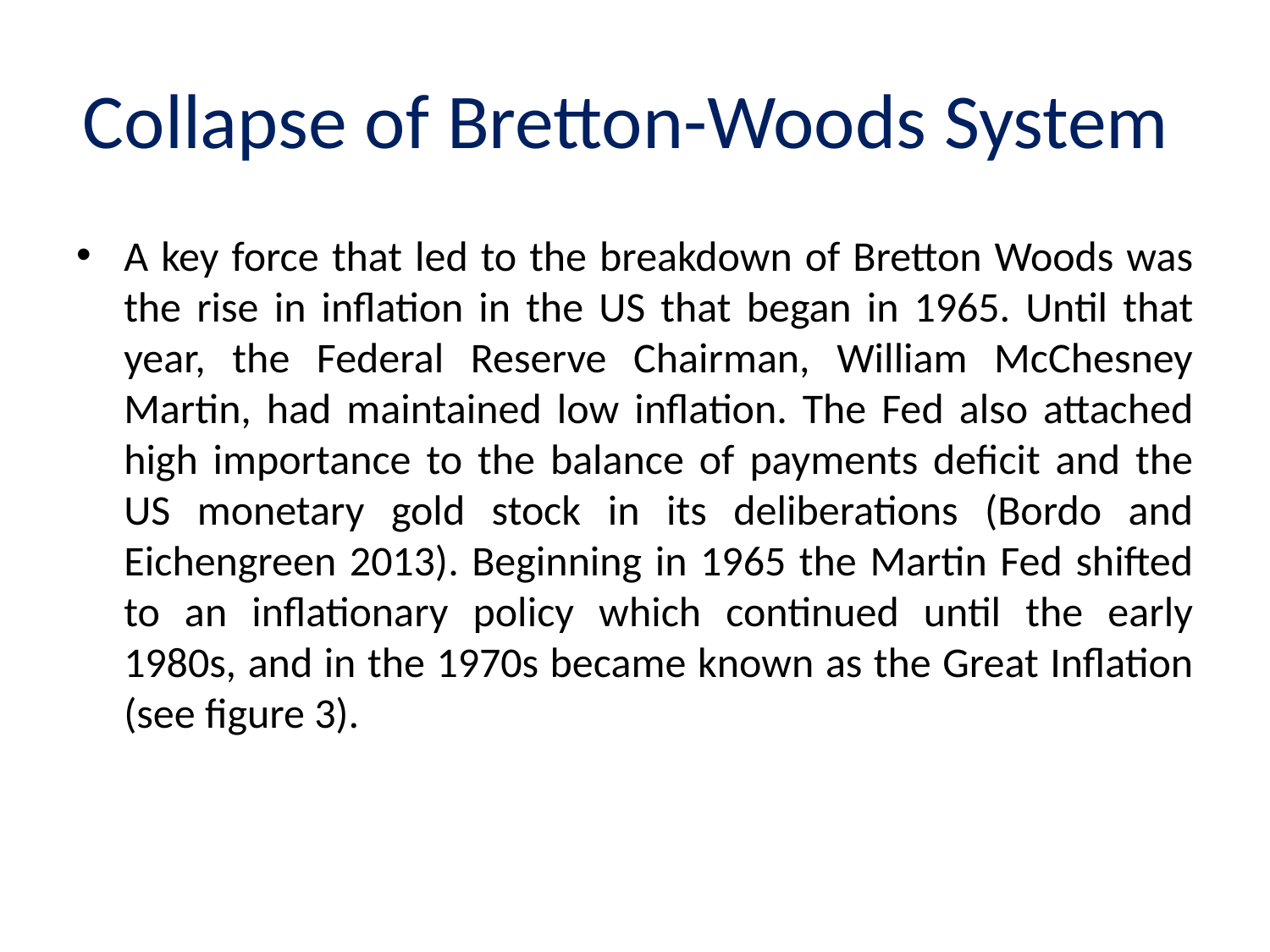

# Collapse of Bretton-Woods System
A key force that led to the breakdown of Bretton Woods was the rise in inflation in the US that began in 1965. Until that year, the Federal Reserve Chairman, William McChesney Martin, had maintained low inflation. The Fed also attached high importance to the balance of payments deficit and the US monetary gold stock in its deliberations (Bordo and Eichengreen 2013). Beginning in 1965 the Martin Fed shifted to an inflationary policy which continued until the early 1980s, and in the 1970s became known as the Great Inflation (see figure 3).